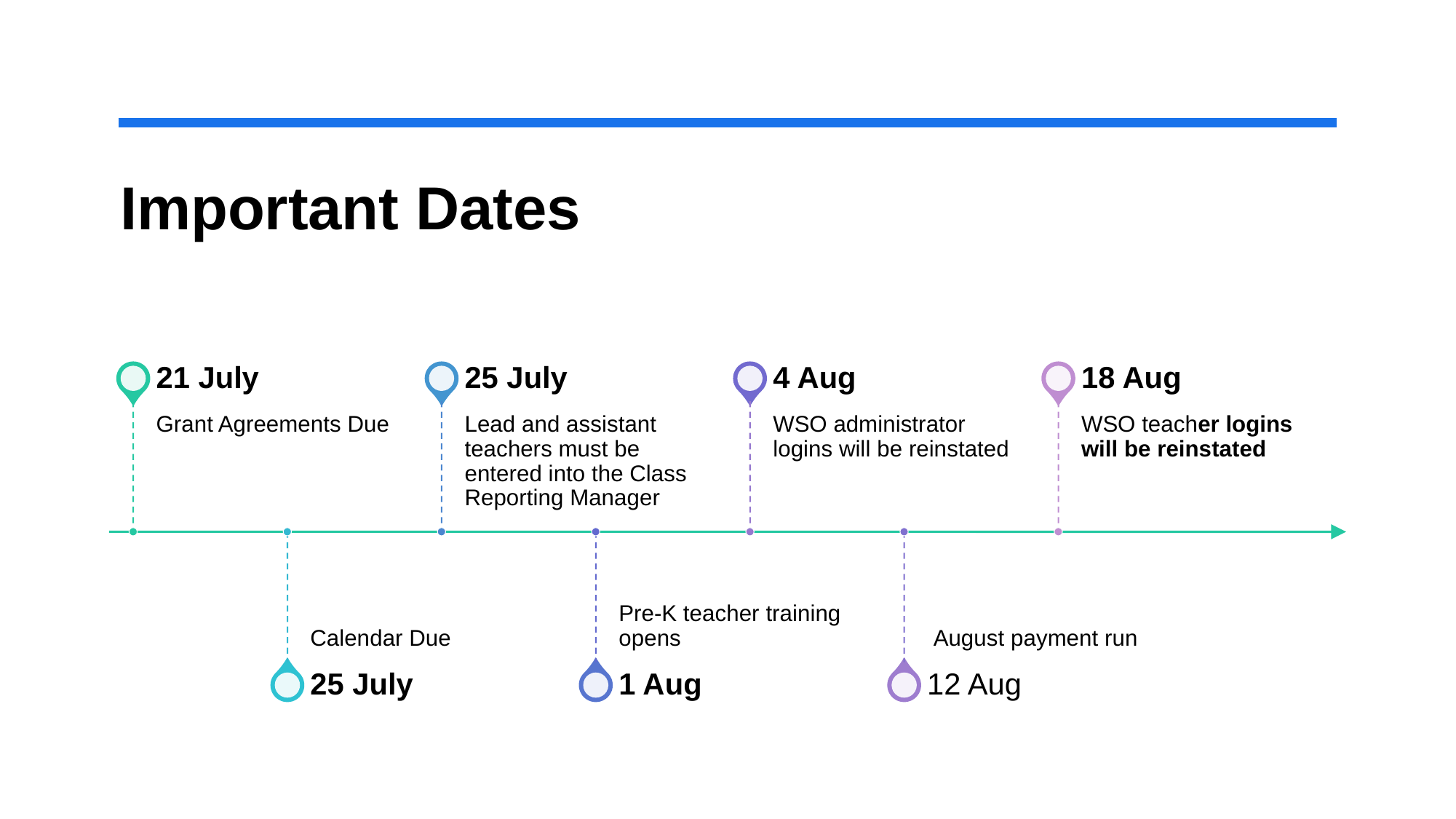

# Important Dates
Grant Agreements Due
21 July
Calendar Due
25 July
Lead and assistant teachers must be entered into the Class Reporting Manager
25 July
Pre-K teacher training opens
1 Aug
WSO administrator logins will be reinstated
4 Aug
 August payment run
12 Aug
WSO teacher logins will be reinstated
18 Aug